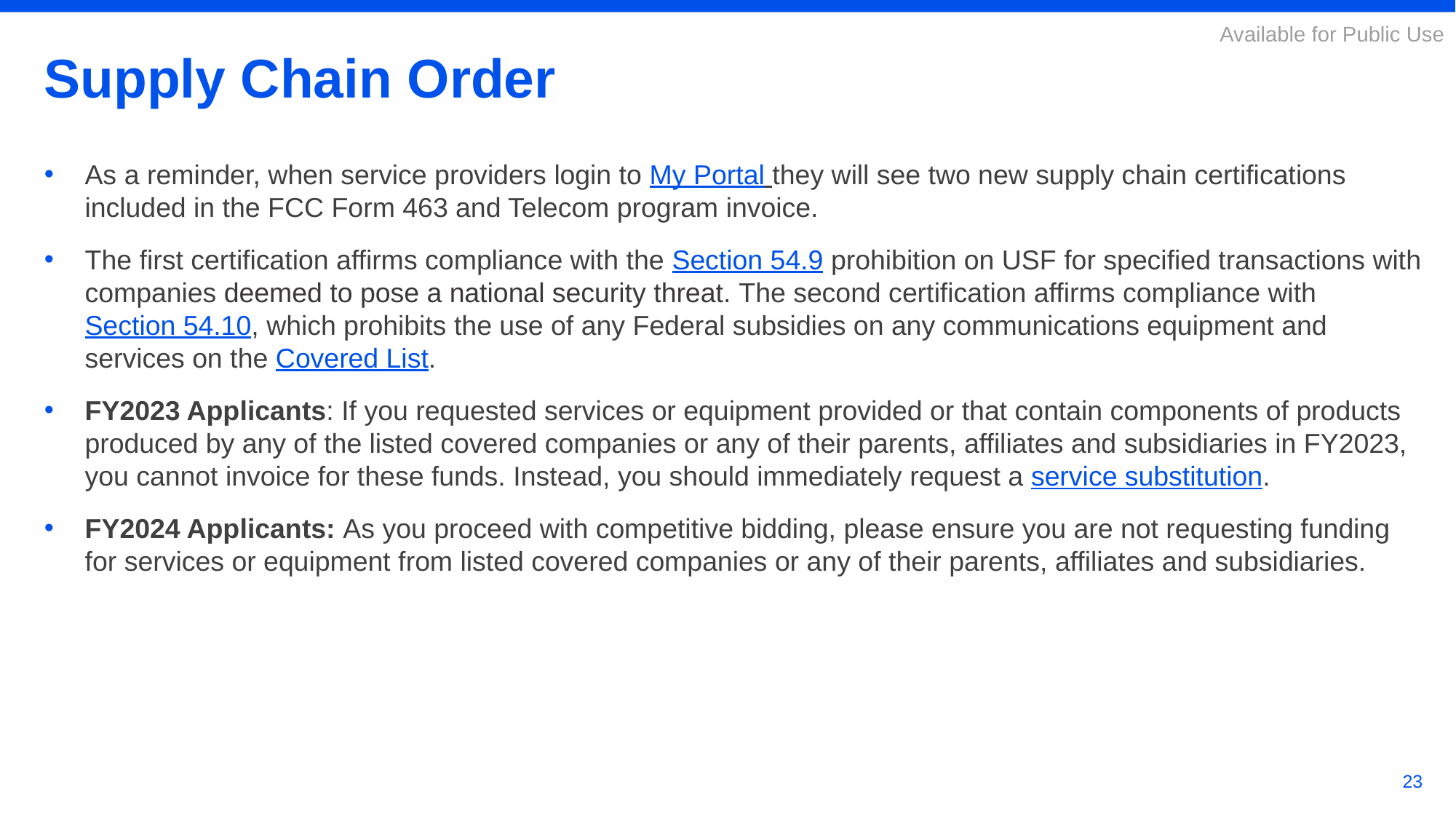

# Supply Chain Order
As a reminder, when service providers login to My Portal they will see two new supply chain certifications included in the FCC Form 463 and Telecom program invoice.
The first certification affirms compliance with the Section 54.9 prohibition on USF for specified transactions with companies deemed to pose a national security threat. The second certification affirms compliance with Section 54.10, which prohibits the use of any Federal subsidies on any communications equipment and services on the Covered List.
FY2023 Applicants: If you requested services or equipment provided or that contain components of products produced by any of the listed covered companies or any of their parents, affiliates and subsidiaries in FY2023, you cannot invoice for these funds. Instead, you should immediately request a service substitution.
FY2024 Applicants: As you proceed with competitive bidding, please ensure you are not requesting funding for services or equipment from listed covered companies or any of their parents, affiliates and subsidiaries.
23